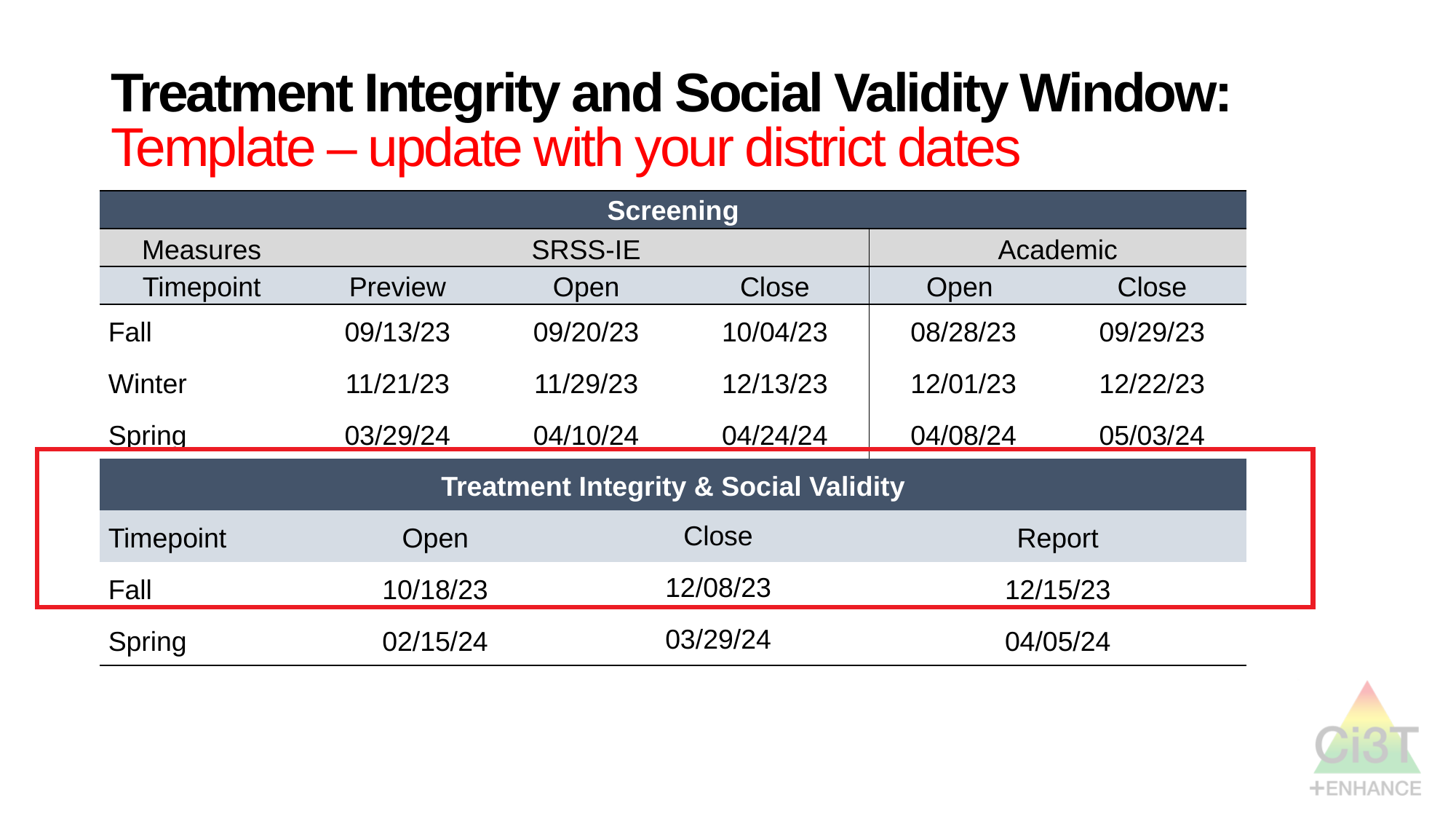

*Measures include: Ci3T Treatment Integrity: Teacher Self-Report (Ci3T TI: TSR); Ci3T Treatment Integrity: Direct Observation (Ci3T TI: DO); Tiered Fidelity Inventory (TFI); Primary Intervention Rating Scale (PIRS)
# Treatment Integrity and Social Validity Window: Template – update with your district dates
| Screening |  |  |  |  |  |  |
| --- | --- | --- | --- | --- | --- | --- |
| Measures | SRSS-IE |  |  |  | Academic |  |
| Timepoint | Preview | Open |  | Close | Open | Close |
| Fall | 09/13/23 | 09/20/23 |  | 10/04/23 | 08/28/23 | 09/29/23 |
| Winter | 11/21/23 | 11/29/23 |  | 12/13/23 | 12/01/23 | 12/22/23 |
| Spring | 03/29/24 | 04/10/24 |  | 04/24/24 | 04/08/24 | 05/03/24 |
| Treatment Integrity & Social Validity |  |  |  |  |  |  |
| Timepoint | Open | Close | Close |  | Report |  |
| Fall | 10/18/23 |  | 12/08/23 |  | 12/15/23 |  |
| Spring | 02/15/24 |  | 03/29/24 |  | 04/05/24 |  |